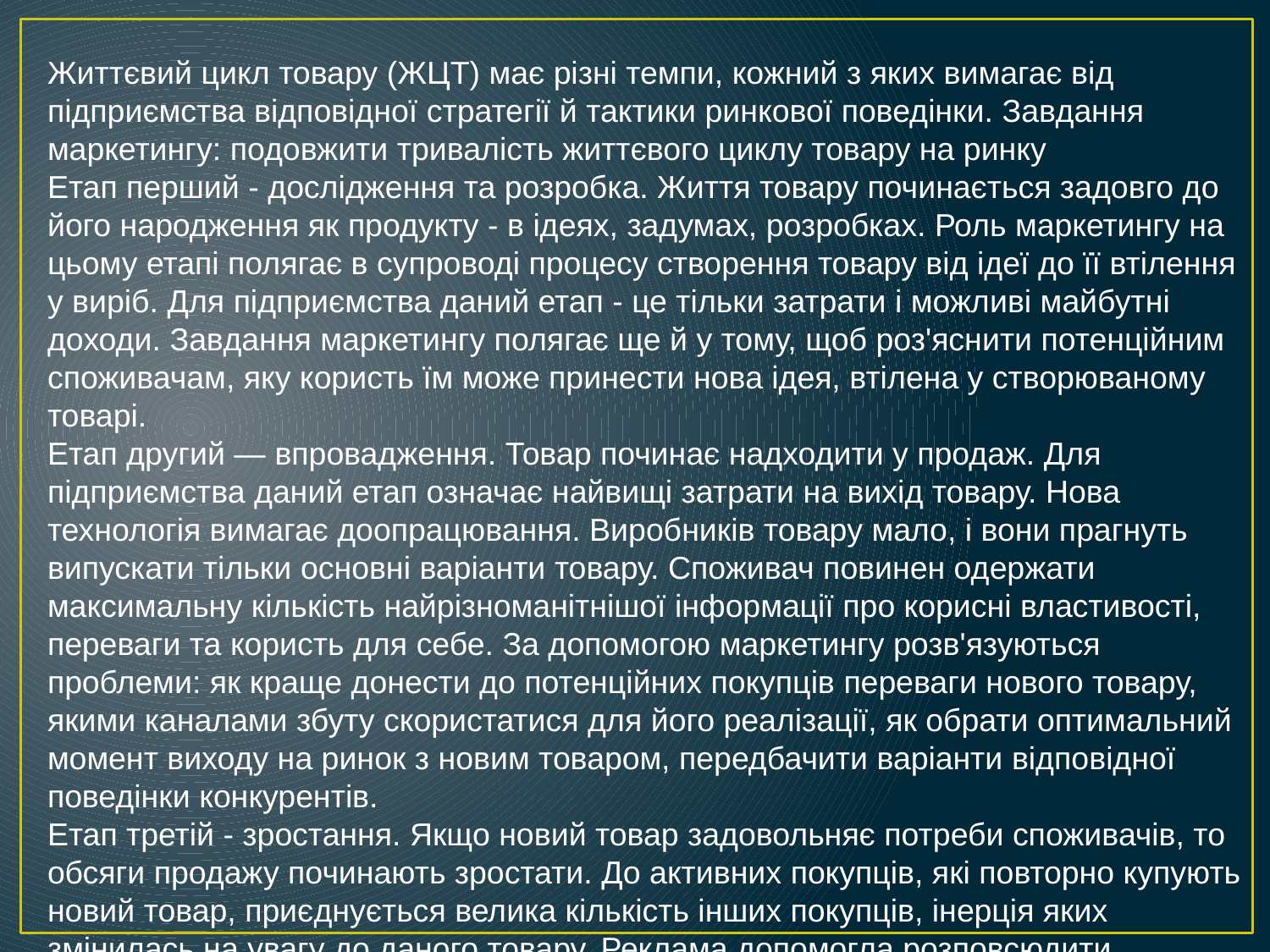

Життєвий цикл товару (ЖЦТ) має різні темпи, кожний з яких вимагає від підприємства відповідної стратегії й тактики ринкової поведінки. Завдання маркетингу: подовжити тривалість життєвого циклу товару на ринку
Етап перший - дослідження та розробка. Життя товару починається задовго до його народження як продукту - в ідеях, задумах, розробках. Роль маркетингу на цьому етапі полягає в супроводі процесу створення товару від ідеї до її втілення у виріб. Для підприємства даний етап - це тільки затрати і можливі майбутні доходи. Завдання маркетингу полягає ще й у тому, щоб роз'яснити потенційним споживачам, яку користь їм може принести нова ідея, втілена у створюваному товарі.
Етап другий — впровадження. Товар починає надходити у продаж. Для підприємства даний етап означає найвищі затрати на вихід товару. Нова технологія вимагає доопрацювання. Виробників товару мало, і вони прагнуть випускати тільки основні варіанти товару. Споживач повинен одержати максимальну кількість найрізноманітнішої інформації про корисні властивості, переваги та користь для себе. За допомогою маркетингу розв'язуються проблеми: як краще донести до потенційних покупців переваги нового товару, якими каналами збуту скористатися для його реалізації, як обрати оптимальний момент виходу на ринок з новим товаром, передбачити варіанти відповідної поведінки конкурентів.
Етап третій - зростання. Якщо новий товар задовольняє потреби споживачів, то обсяги продажу починають зростати. До активних покупців, які повторно купують новий товар, приєднується велика кількість інших покупців, інерція яких змінилась на увагу до даного товару. Реклама допомогла розповсюдити відомості про те, що на ринку з'явився новий доброякісний товар.